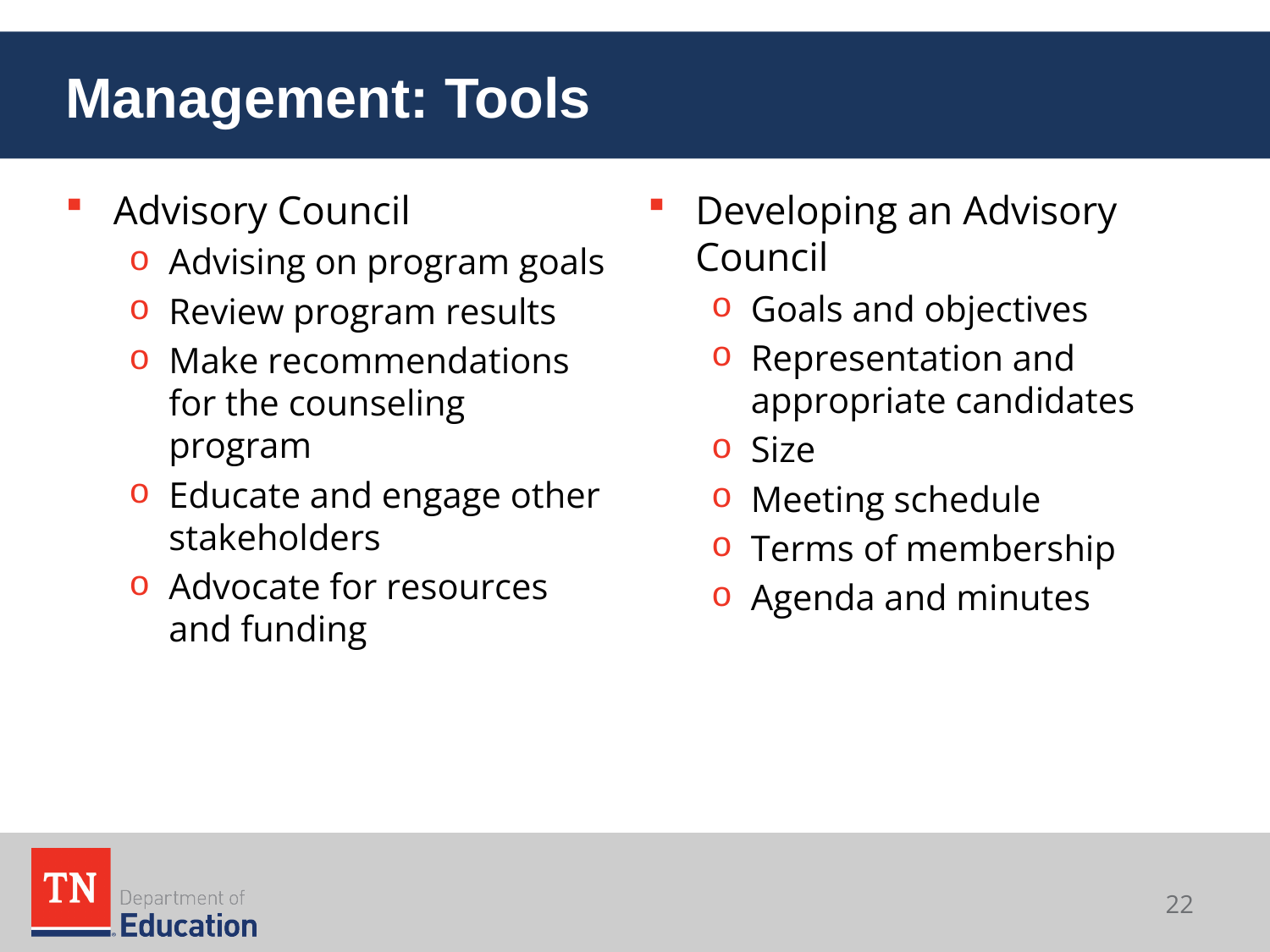

# Management: Tools
Advisory Council
Advising on program goals
Review program results
Make recommendations for the counseling program
Educate and engage other stakeholders
Advocate for resources and funding

Developing an Advisory Council
Goals and objectives
Representation and appropriate candidates
Size
Meeting schedule
Terms of membership
Agenda and minutes

22